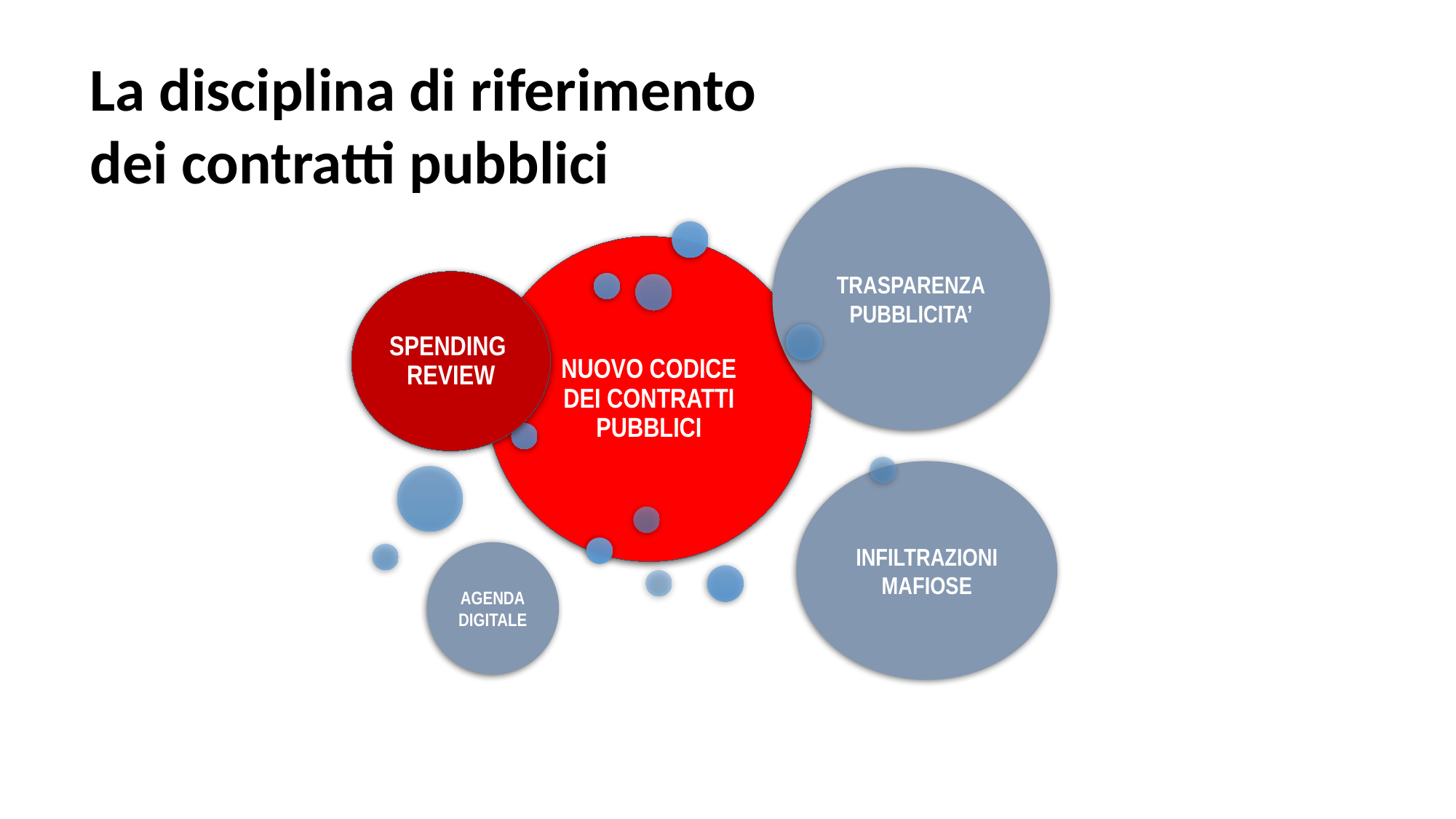

La disciplina di riferimento
dei contratti pubblici
NUOVO CODICE DEI CONTRATTI PUBBLICI
SPENDING
REVIEW
TRASPARENZA
PUBBLICITA’
INFILTRAZIONI
MAFIOSE
AGENDA
DIGITALE